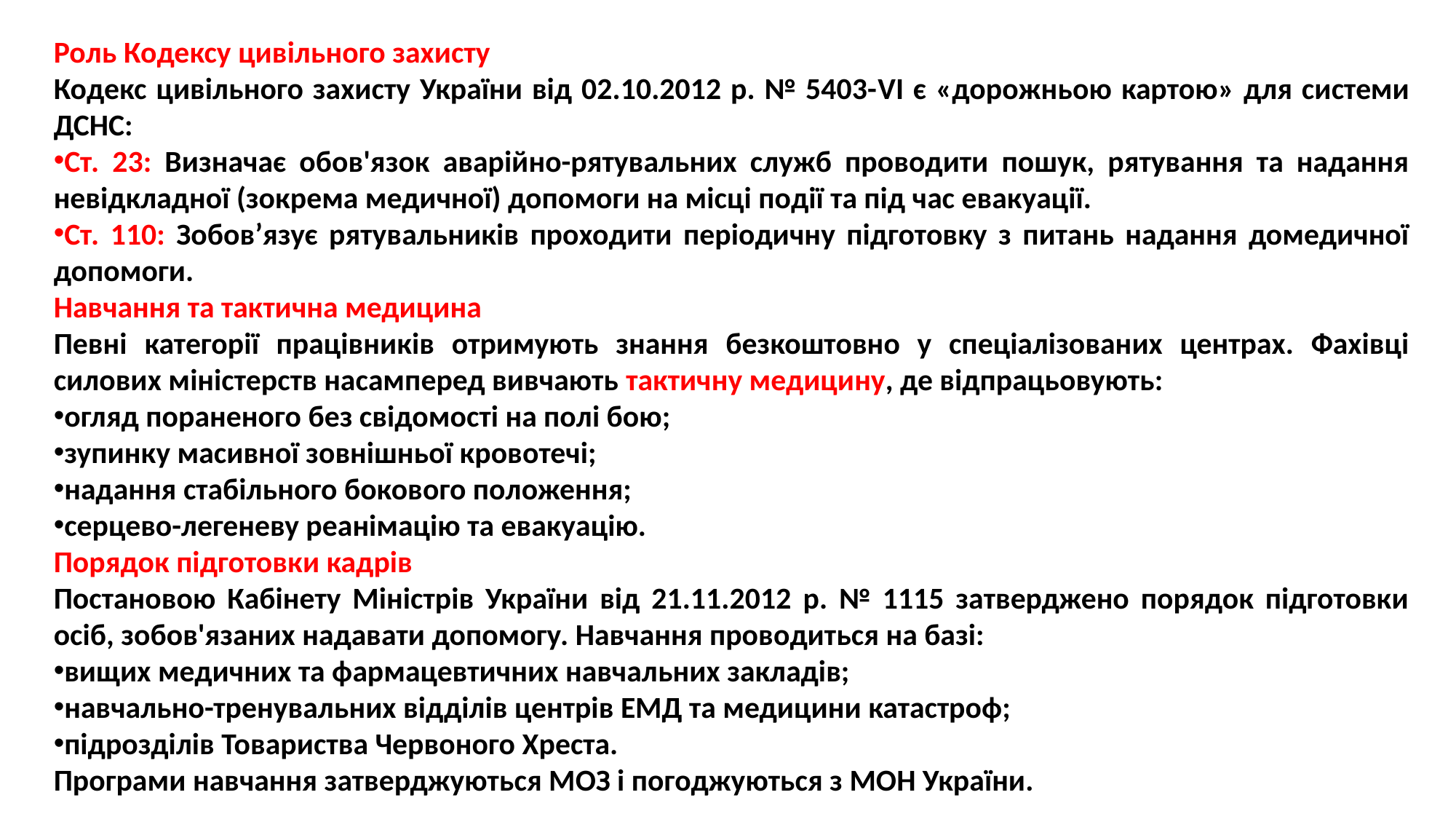

Роль Кодексу цивільного захисту
Кодекс цивільного захисту України від 02.10.2012 р. № 5403-VI є «дорожньою картою» для системи ДСНС:
Ст. 23: Визначає обов'язок аварійно-рятувальних служб проводити пошук, рятування та надання невідкладної (зокрема медичної) допомоги на місці події та під час евакуації.
Ст. 110: Зобов’язує рятувальників проходити періодичну підготовку з питань надання домедичної допомоги.
Навчання та тактична медицина
Певні категорії працівників отримують знання безкоштовно у спеціалізованих центрах. Фахівці силових міністерств насамперед вивчають тактичну медицину, де відпрацьовують:
огляд пораненого без свідомості на полі бою;
зупинку масивної зовнішньої кровотечі;
надання стабільного бокового положення;
серцево-легеневу реанімацію та евакуацію.
Порядок підготовки кадрів
Постановою Кабінету Міністрів України від 21.11.2012 р. № 1115 затверджено порядок підготовки осіб, зобов'язаних надавати допомогу. Навчання проводиться на базі:
вищих медичних та фармацевтичних навчальних закладів;
навчально-тренувальних відділів центрів ЕМД та медицини катастроф;
підрозділів Товариства Червоного Хреста.
Програми навчання затверджуються МОЗ і погоджуються з МОН України.